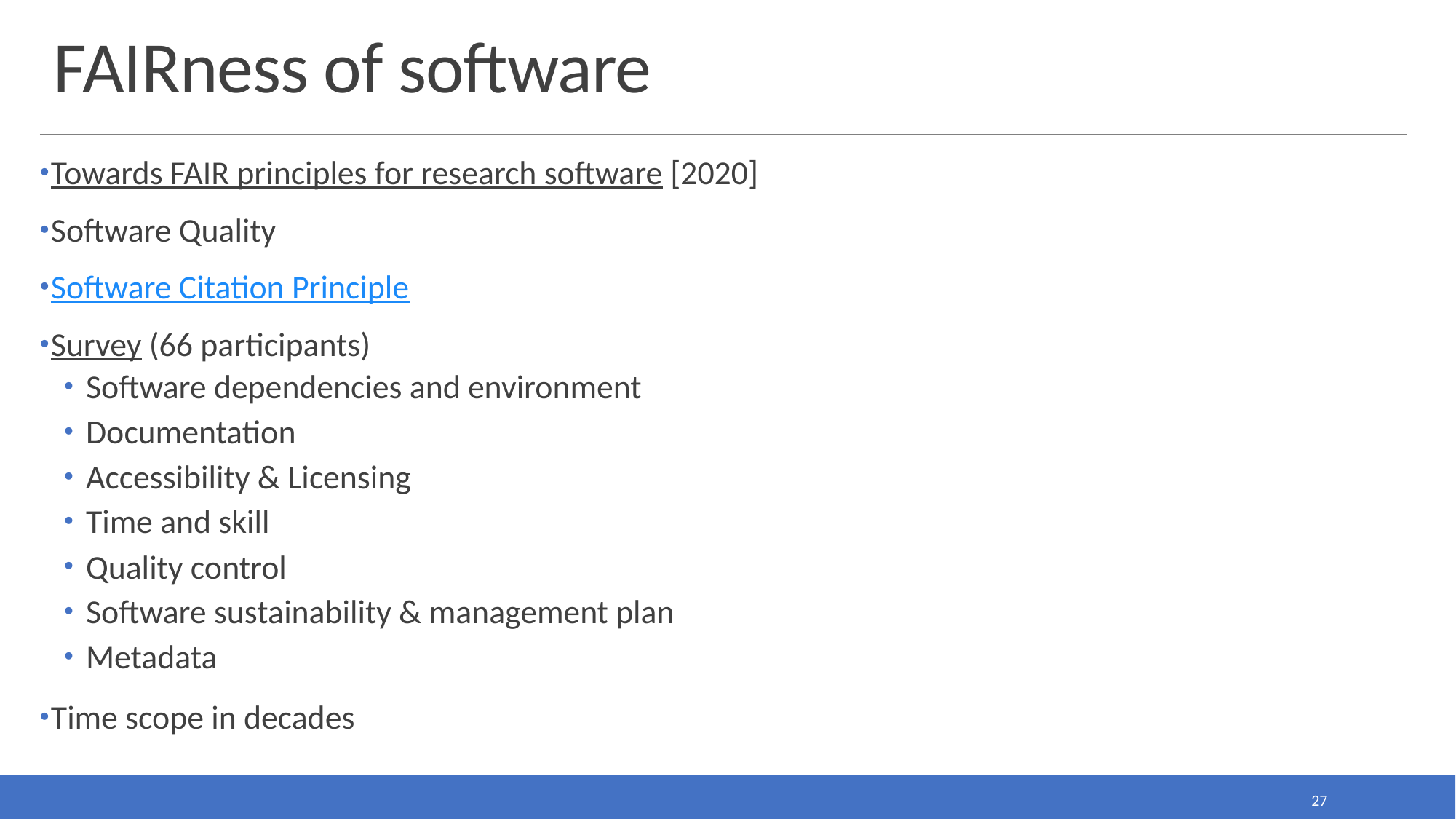

# FAIRness of software
Towards FAIR principles for research software [2020]
Software Quality
Software Citation Principle
Survey (66 participants)
Software dependencies and environment
Documentation
Accessibility & Licensing
Time and skill
Quality control
Software sustainability & management plan
Metadata
Time scope in decades
27